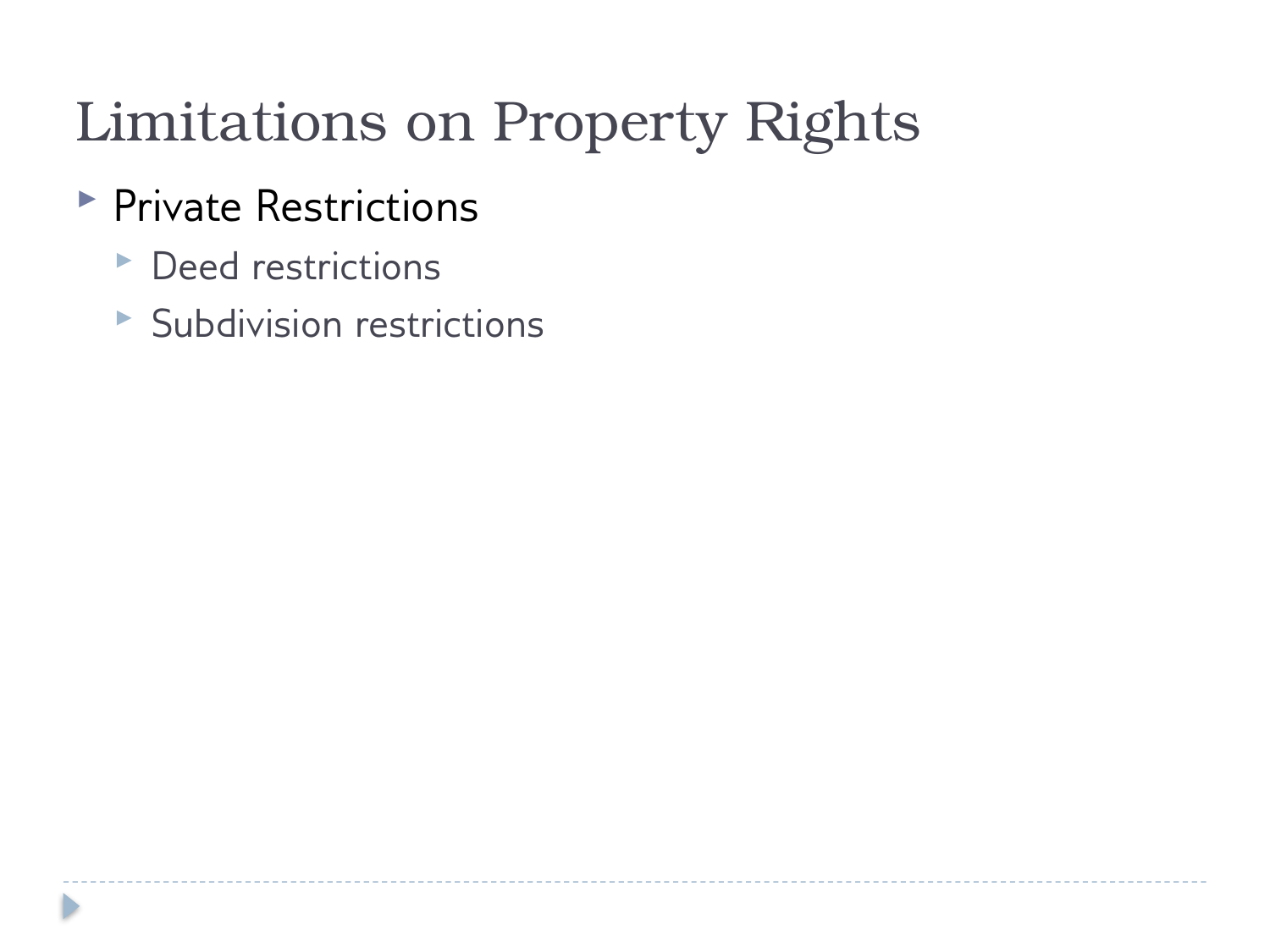

Limitations on Property Rights
Private Restrictions
Deed restrictions
Subdivision restrictions